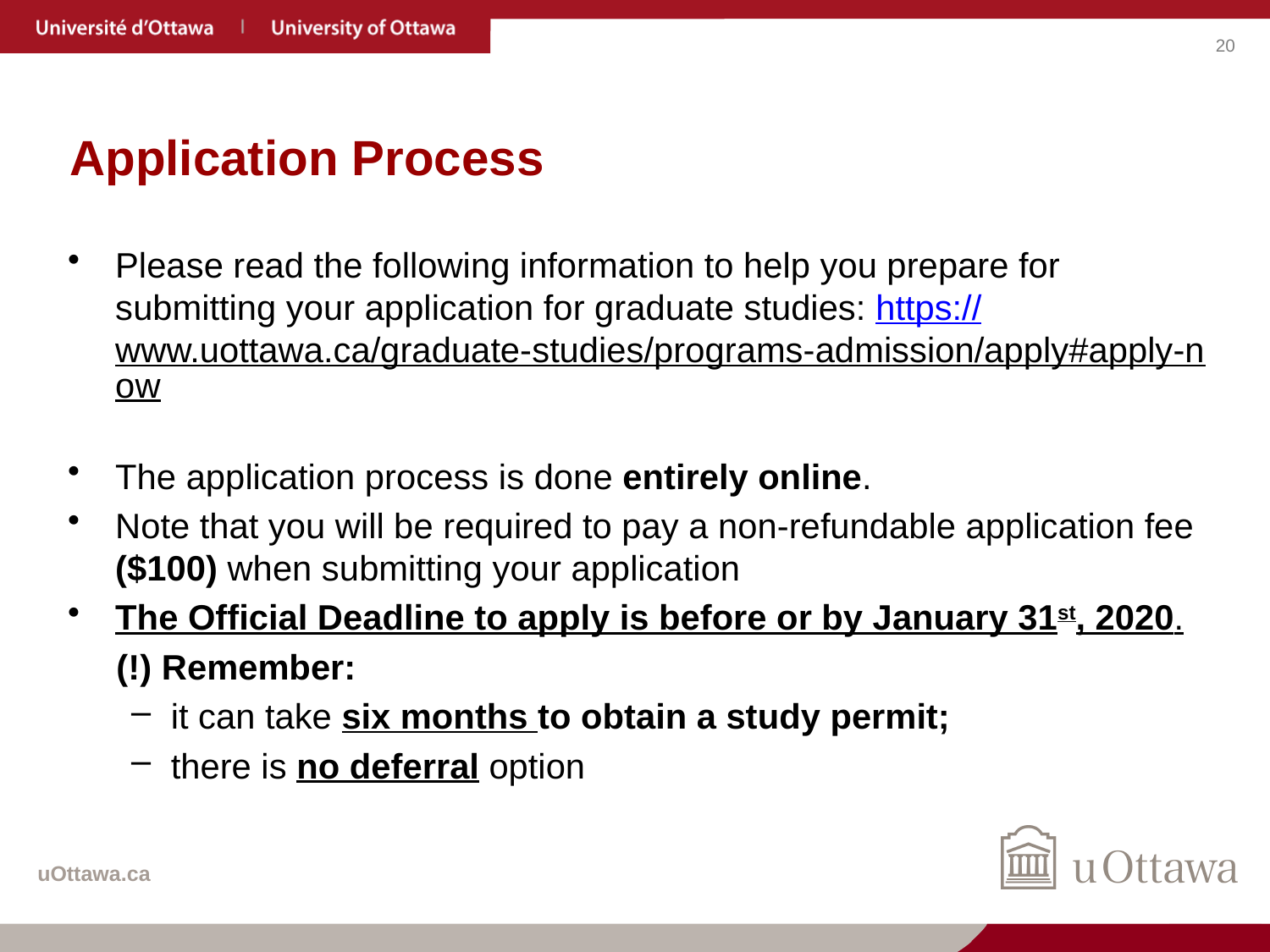

# Application Process
Please read the following information to help you prepare for submitting your application for graduate studies: https://www.uottawa.ca/graduate-studies/programs-admission/apply#apply-now
The application process is done entirely online.
Note that you will be required to pay a non-refundable application fee ($100) when submitting your application
The Official Deadline to apply is before or by January 31st, 2020.
     (!) Remember:
it can take six months to obtain a study permit;
there is no deferral option